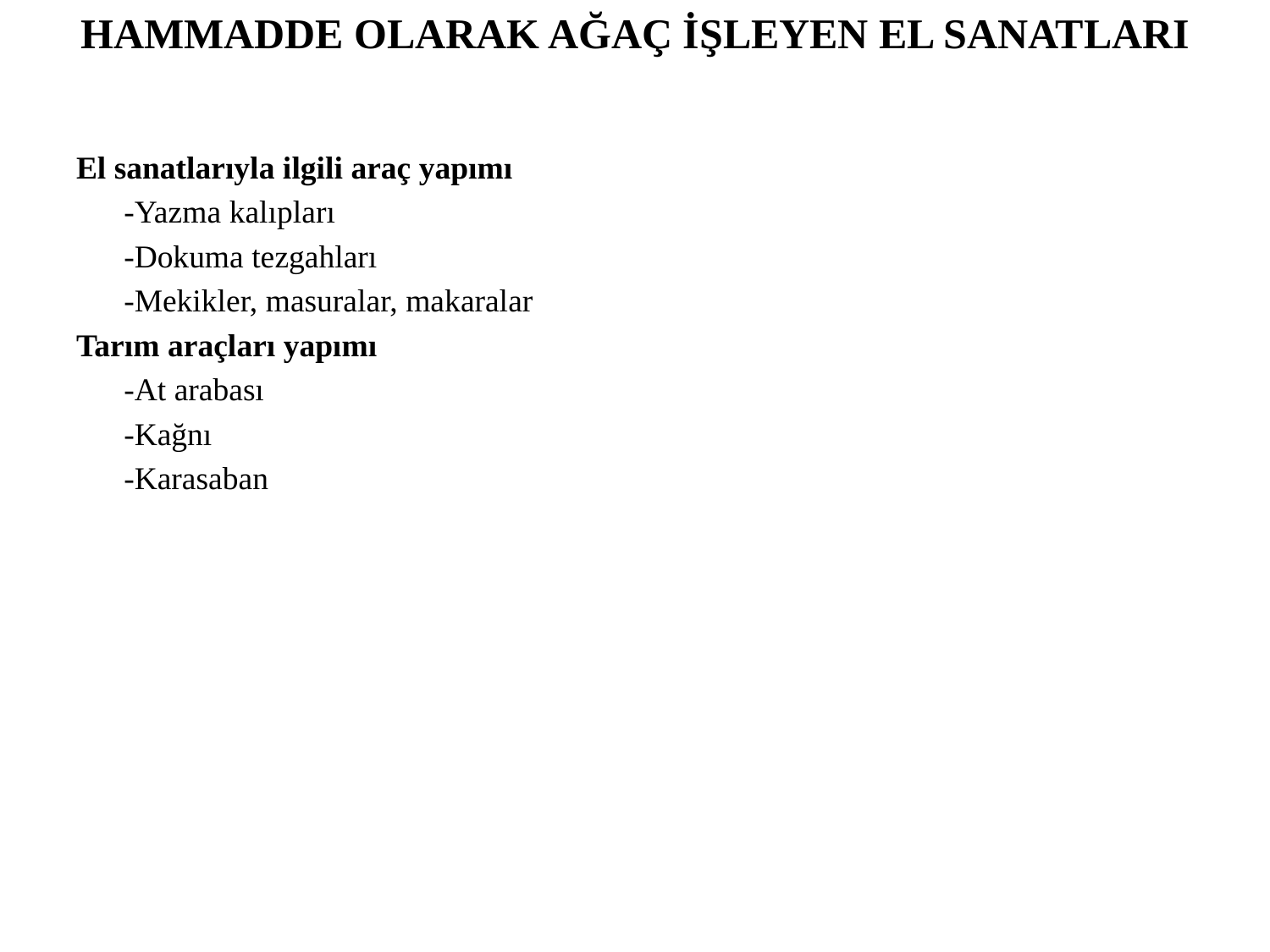

HAMMADDE OLARAK AĞAÇ İŞLEYEN EL SANATLARI

El sanatlarıyla ilgili araç yapımı
	-Yazma kalıpları
	-Dokuma tezgahları
	-Mekikler, masuralar, makaralar
Tarım araçları yapımı
	-At arabası
	-Kağnı
	-Karasaban